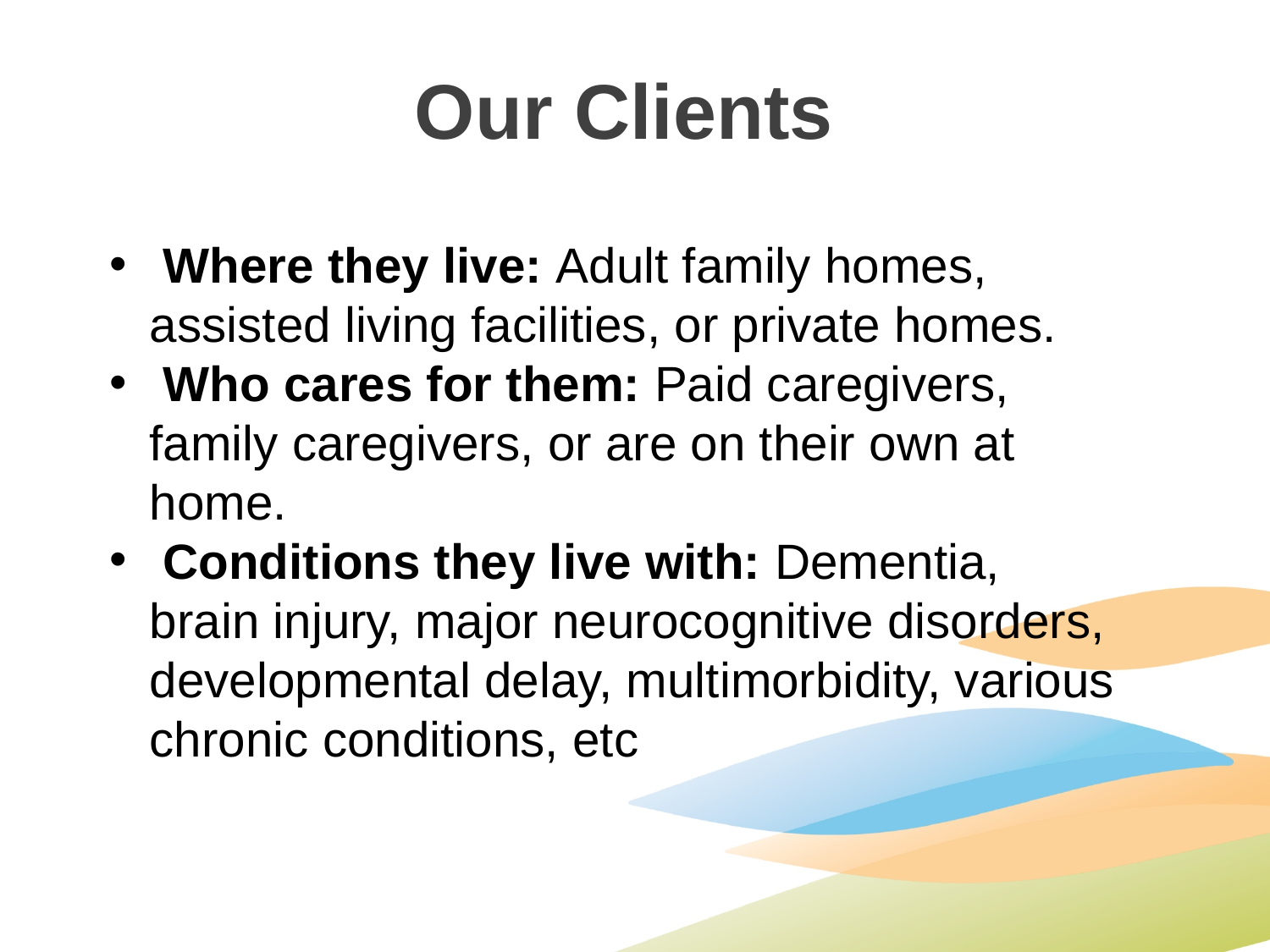

Our Clients
 Where they live: Adult family homes, assisted living facilities, or private homes.
 Who cares for them: Paid caregivers, family caregivers, or are on their own at home.
 Conditions they live with: Dementia, brain injury, major neurocognitive disorders, developmental delay, multimorbidity, various chronic conditions, etc